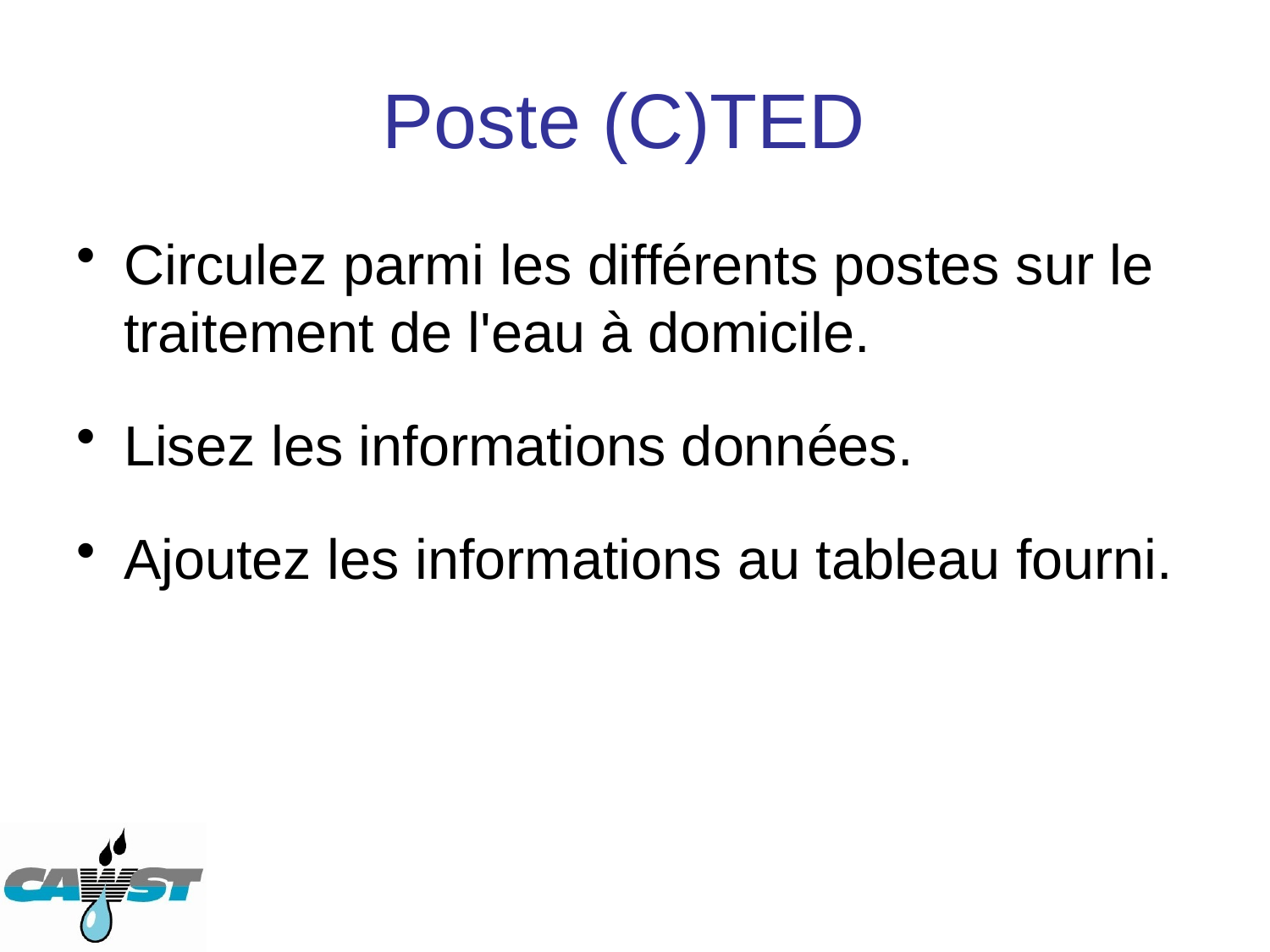

# Poste (C)TED
Circulez parmi les différents postes sur le traitement de l'eau à domicile.

Lisez les informations données.

Ajoutez les informations au tableau fourni.